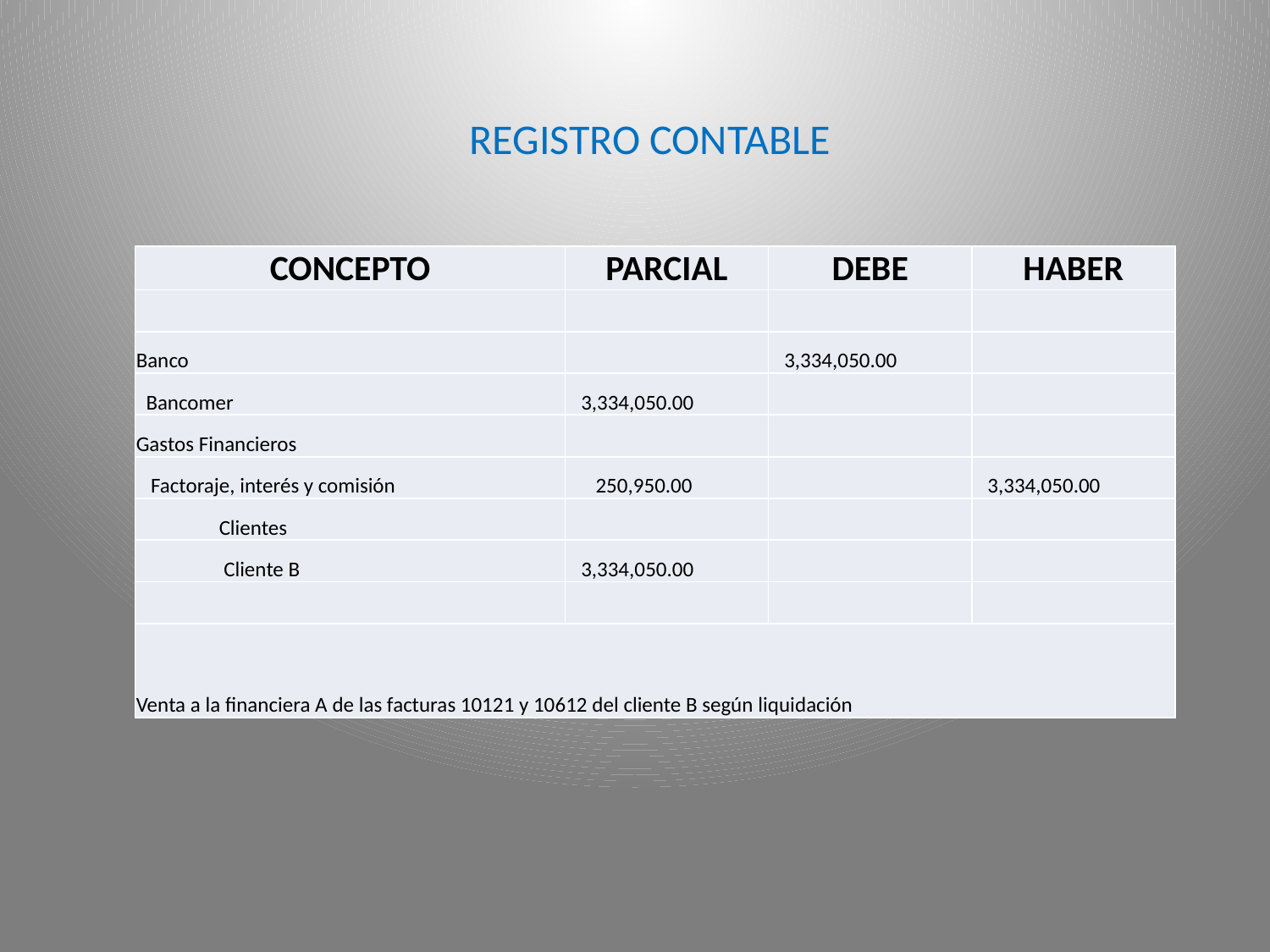

REGISTRO CONTABLE
| CONCEPTO | PARCIAL | DEBE | HABER |
| --- | --- | --- | --- |
|  |  |  |  |
| Banco |  | 3,334,050.00 |  |
| Bancomer | 3,334,050.00 |  |  |
| Gastos Financieros |  |  |  |
| Factoraje, interés y comisión | 250,950.00 |  | 3,334,050.00 |
| Clientes |  |  |  |
| Cliente B | 3,334,050.00 |  |  |
|  |  |  |  |
| Venta a la financiera A de las facturas 10121 y 10612 del cliente B según liquidación |  |  |  |